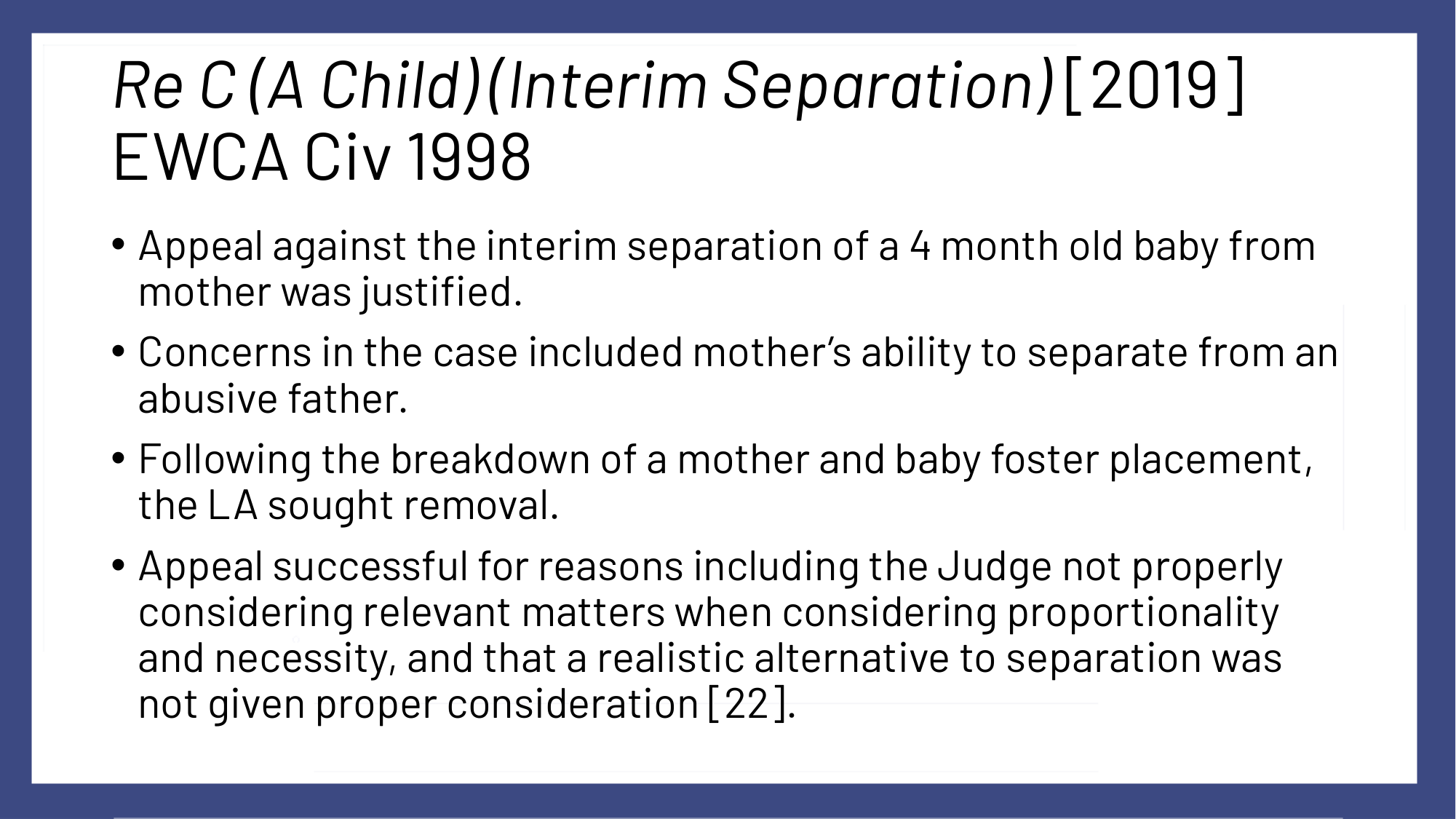

# Re C (A Child) (Interim Separation) [2019] EWCA Civ 1998
Appeal against the interim separation of a 4 month old baby from mother was justified.
Concerns in the case included mother’s ability to separate from an abusive father.
Following the breakdown of a mother and baby foster placement, the LA sought removal.
Appeal successful for reasons including the Judge not properly considering relevant matters when considering proportionality and necessity, and that a realistic alternative to separation was not given proper consideration [22].